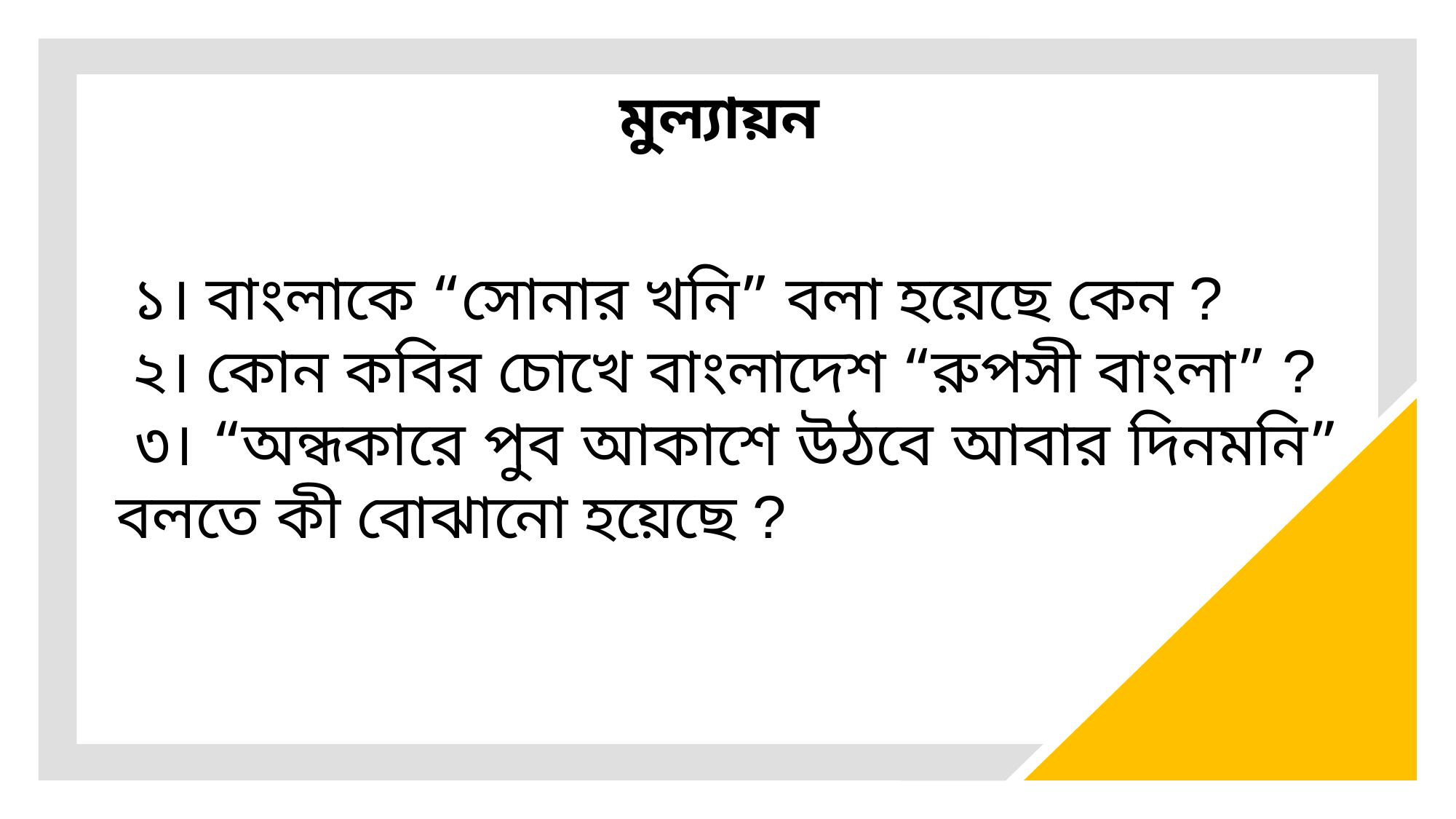

মুল্যায়ন
 ১। বাংলাকে “সোনার খনি” বলা হয়েছে কেন ?
 ২। কোন কবির চোখে বাংলাদেশ “রুপসী বাংলা” ?
 ৩। “অন্ধকারে পুব আকাশে উঠবে আবার দিনমনি” বলতে কী বোঝানো হয়েছে ?